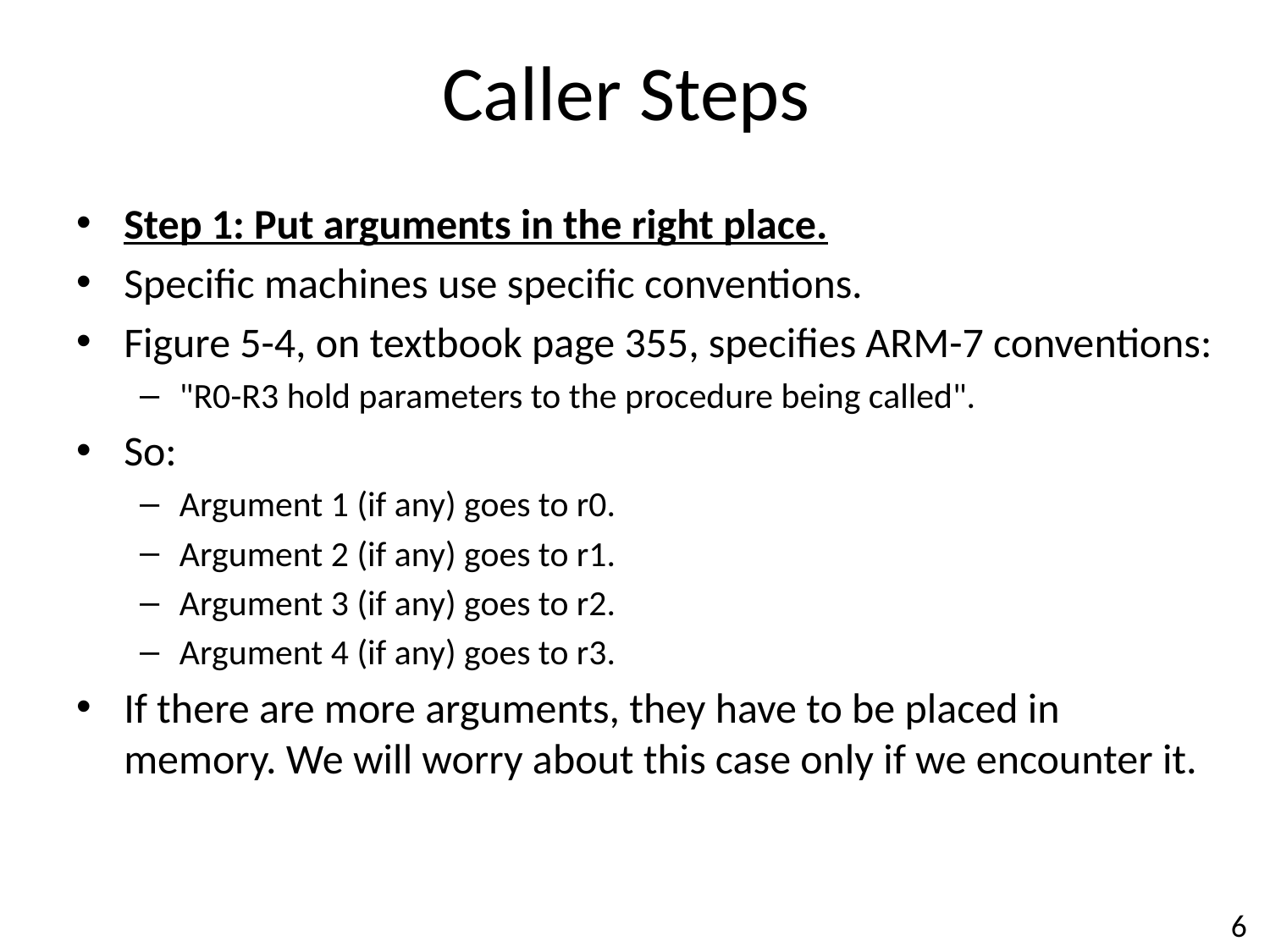

# Caller Steps
Step 1: Put arguments in the right place.
Specific machines use specific conventions.
Figure 5-4, on textbook page 355, specifies ARM-7 conventions:
"R0-R3 hold parameters to the procedure being called".
So:
Argument 1 (if any) goes to r0.
Argument 2 (if any) goes to r1.
Argument 3 (if any) goes to r2.
Argument 4 (if any) goes to r3.
If there are more arguments, they have to be placed in memory. We will worry about this case only if we encounter it.
6